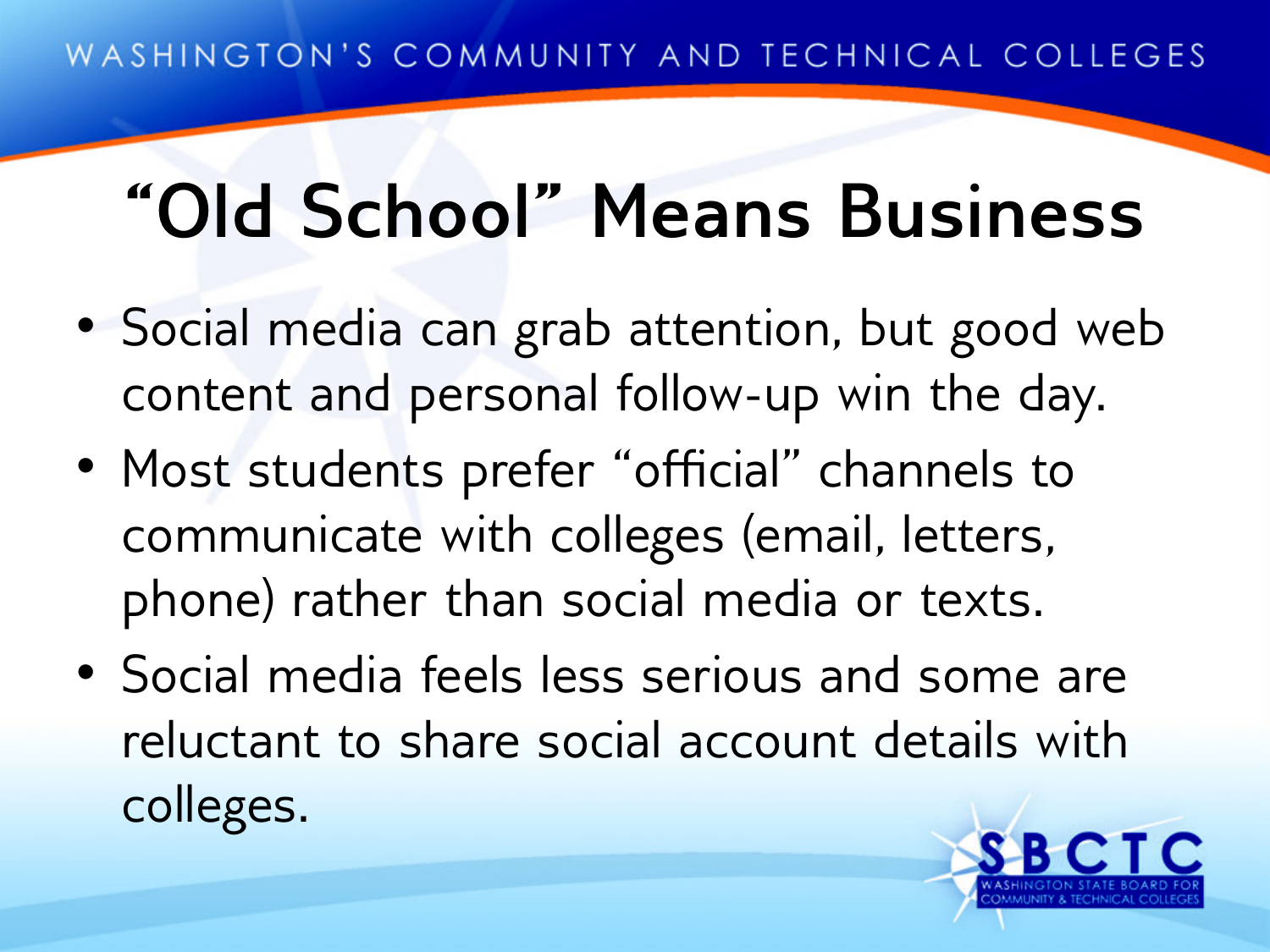

# “Old School” Means Business
Social media can grab attention, but good web content and personal follow-up win the day.
Most students prefer “official” channels to communicate with colleges (email, letters, phone) rather than social media or texts.
Social media feels less serious and some are reluctant to share social account details with colleges.